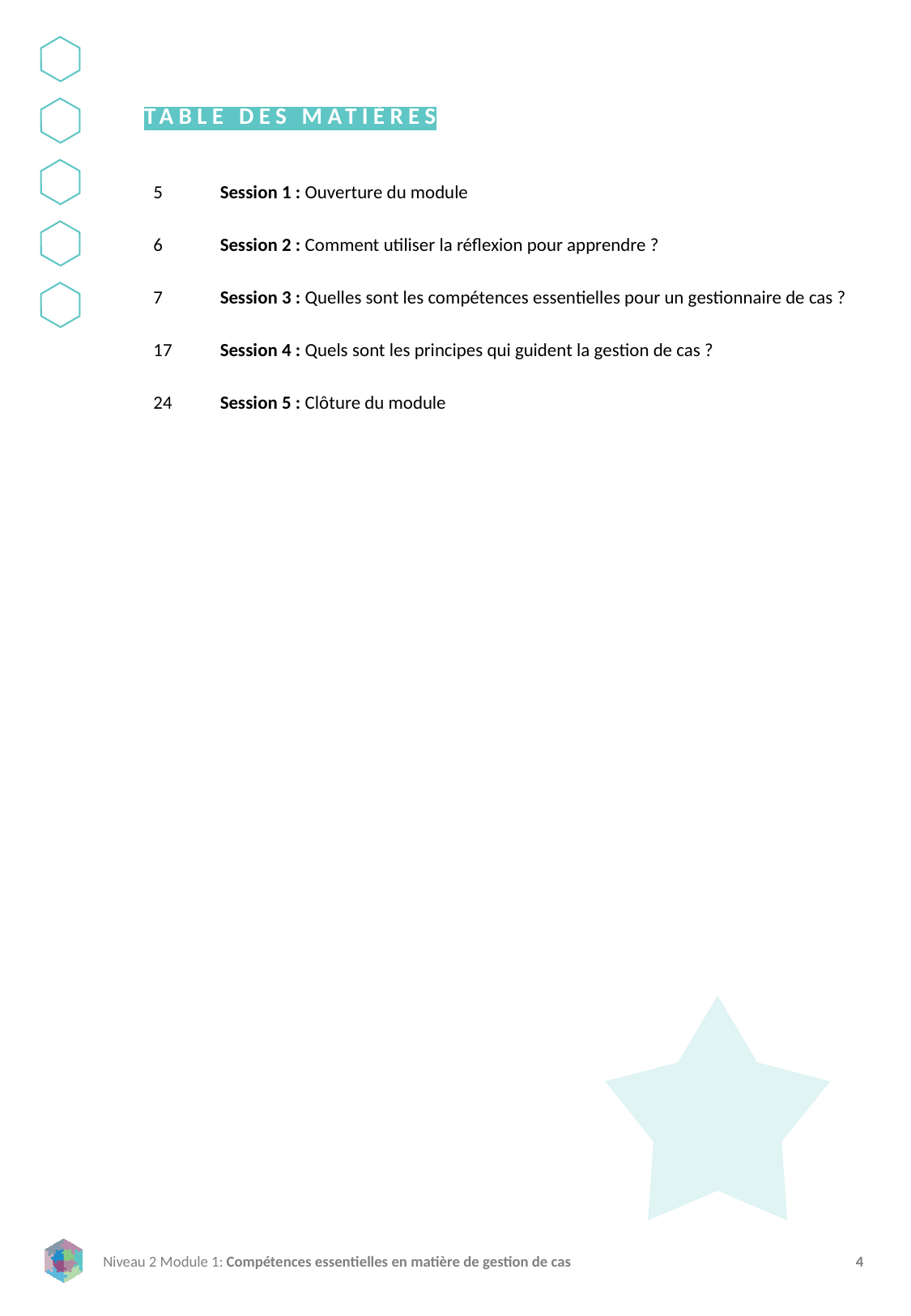

TABLE DES MATIÈRES

5
6
7
17
24

Session 1 : Ouverture du module
Session 2 : Comment utiliser la réflexion pour apprendre ?
Session 3 : Quelles sont les compétences essentielles pour un gestionnaire de cas ?
Session 4 : Quels sont les principes qui guident la gestion de cas ?
Session 5 : Clôture du module